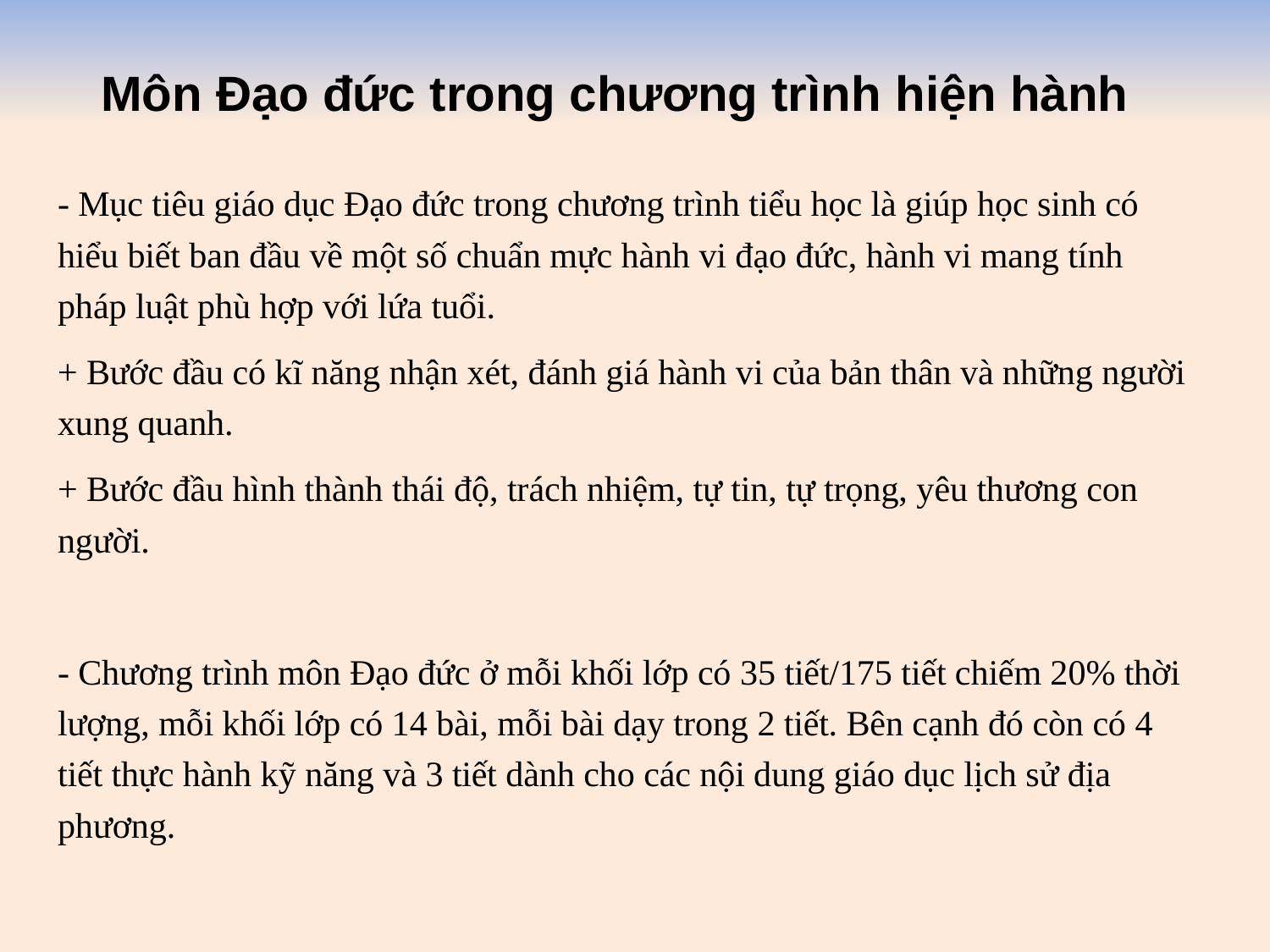

# Môn Đạo đức trong chương trình hiện hành
- Mục tiêu giáo dục Đạo đức trong chương trình tiểu học là giúp học sinh có hiểu biết ban đầu về một số chuẩn mực hành vi đạo đức, hành vi mang tính pháp luật phù hợp với lứa tuổi.
+ Bước đầu có kĩ năng nhận xét, đánh giá hành vi của bản thân và những người xung quanh.
+ Bước đầu hình thành thái độ, trách nhiệm, tự tin, tự trọng, yêu thương con người.

- Chương trình môn Đạo đức ở mỗi khối lớp có 35 tiết/175 tiết chiếm 20% thời lượng, mỗi khối lớp có 14 bài, mỗi bài dạy trong 2 tiết. Bên cạnh đó còn có 4 tiết thực hành kỹ năng và 3 tiết dành cho các nội dung giáo dục lịch sử địa phương.